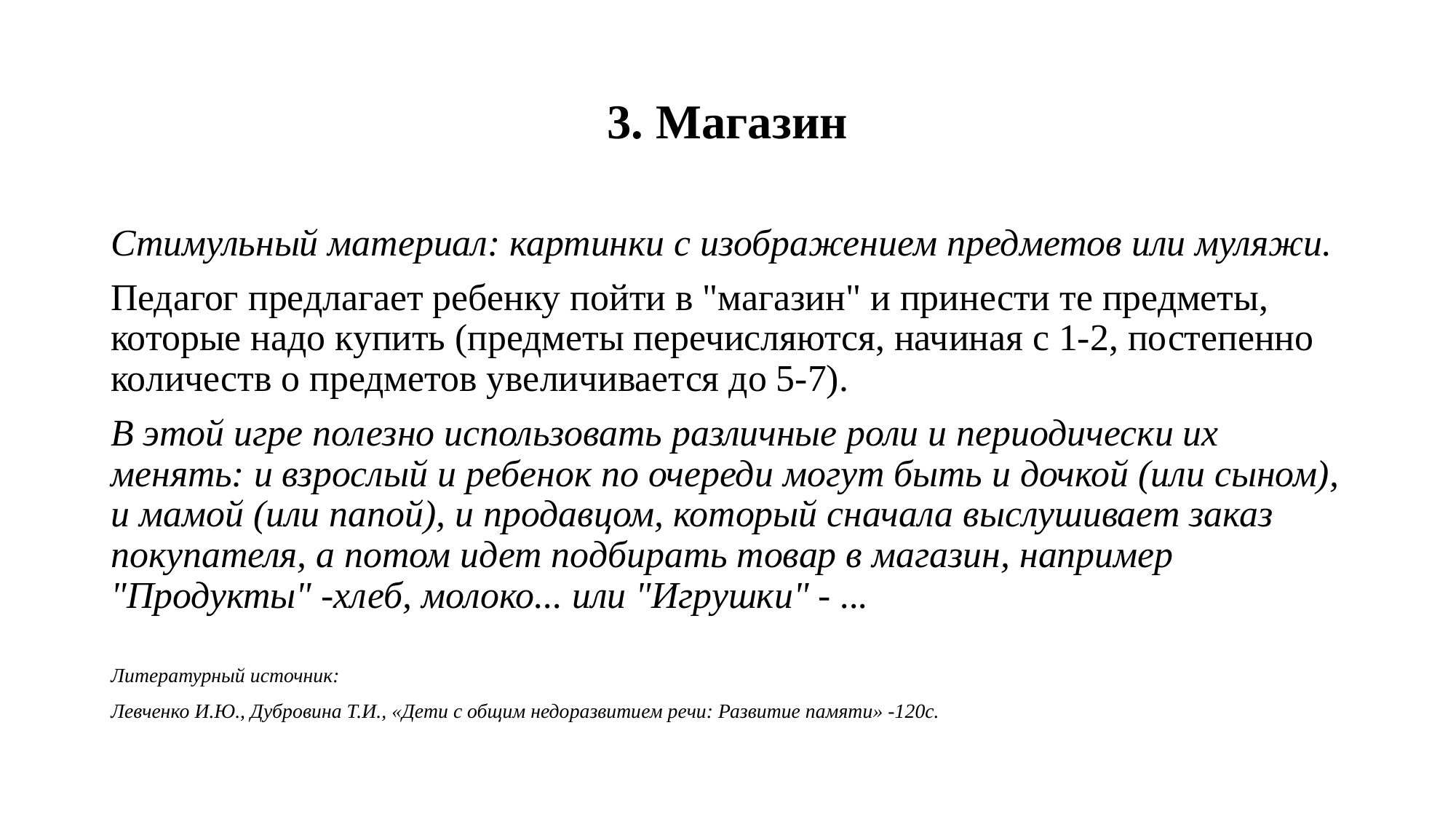

# 3. Магазин
Стимульный материал: картинки с изображением предметов или муляжи.
Педагог предлагает ребенку пойти в "магазин" и принести те предметы, которые надо купить (предметы перечисляются, начиная с 1-2, постепенно количеств о предметов увеличивается до 5-7).
В этой игре полезно использовать различные роли и периодически их менять: и взрослый и ребенок по очереди могут быть и дочкой (или сыном), и мамой (или папой), и продавцом, который сначала выслушивает заказ покупателя, а потом идет подбирать товар в магазин, например "Продукты" -хлеб, молоко... или "Игрушки" - ...

Литературный источник:
Левченко И.Ю., Дубровина Т.И., «Дети с общим недоразвитием речи: Развитие памяти» -120с.